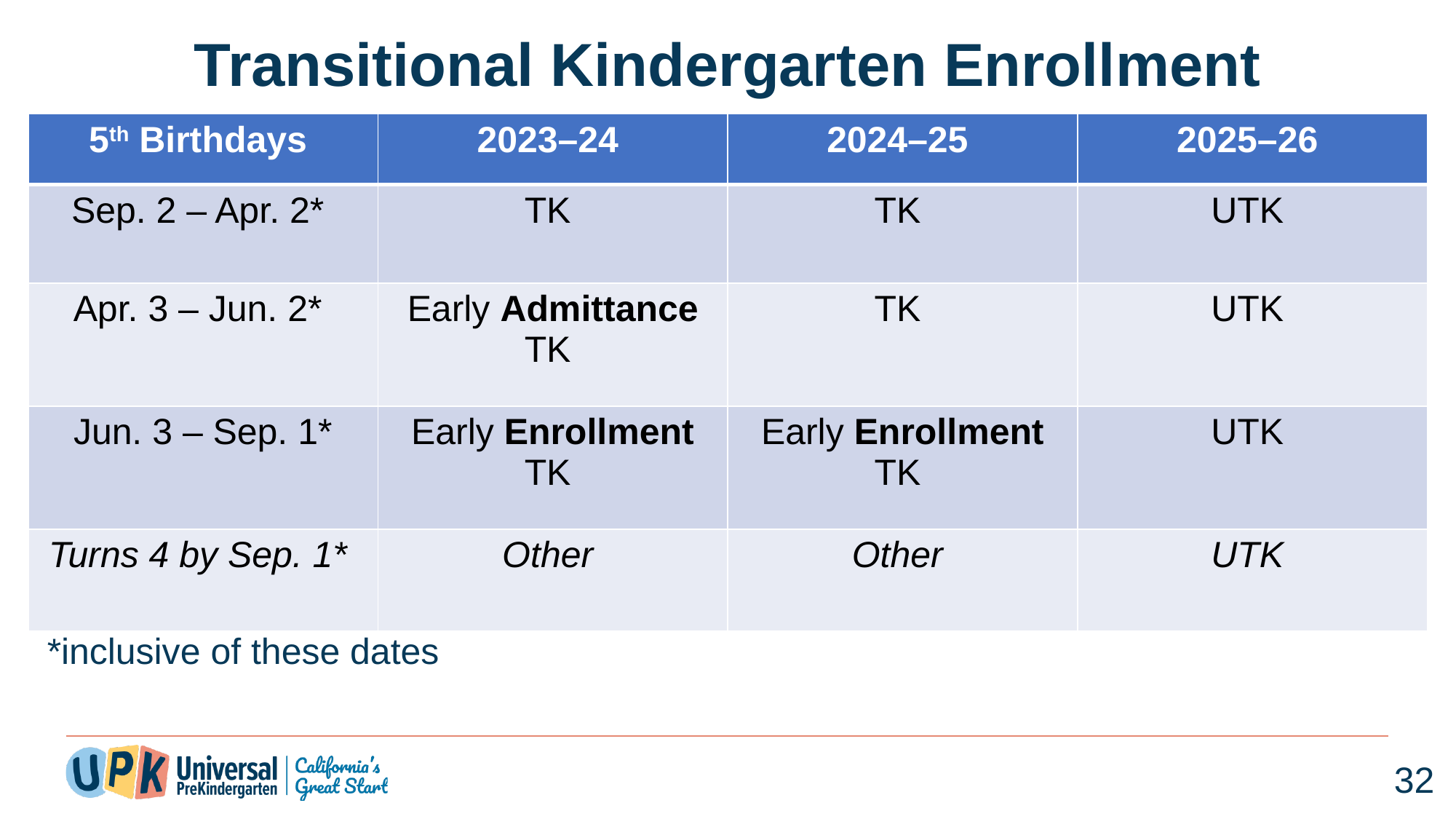

# Transitional Kindergarten Enrollment
| 5th Birthdays | 2023–24 | 2024–25 | 2025–26 |
| --- | --- | --- | --- |
| Sep. 2 – Apr. 2\* | TK | TK | UTK |
| Apr. 3 – Jun. 2\* | Early Admittance TK | TK | UTK |
| Jun. 3 – Sep. 1\* | Early Enrollment TK | Early Enrollment TK | UTK |
| Turns 4 by Sep. 1\* | Other | Other | UTK |
*inclusive of these dates
32